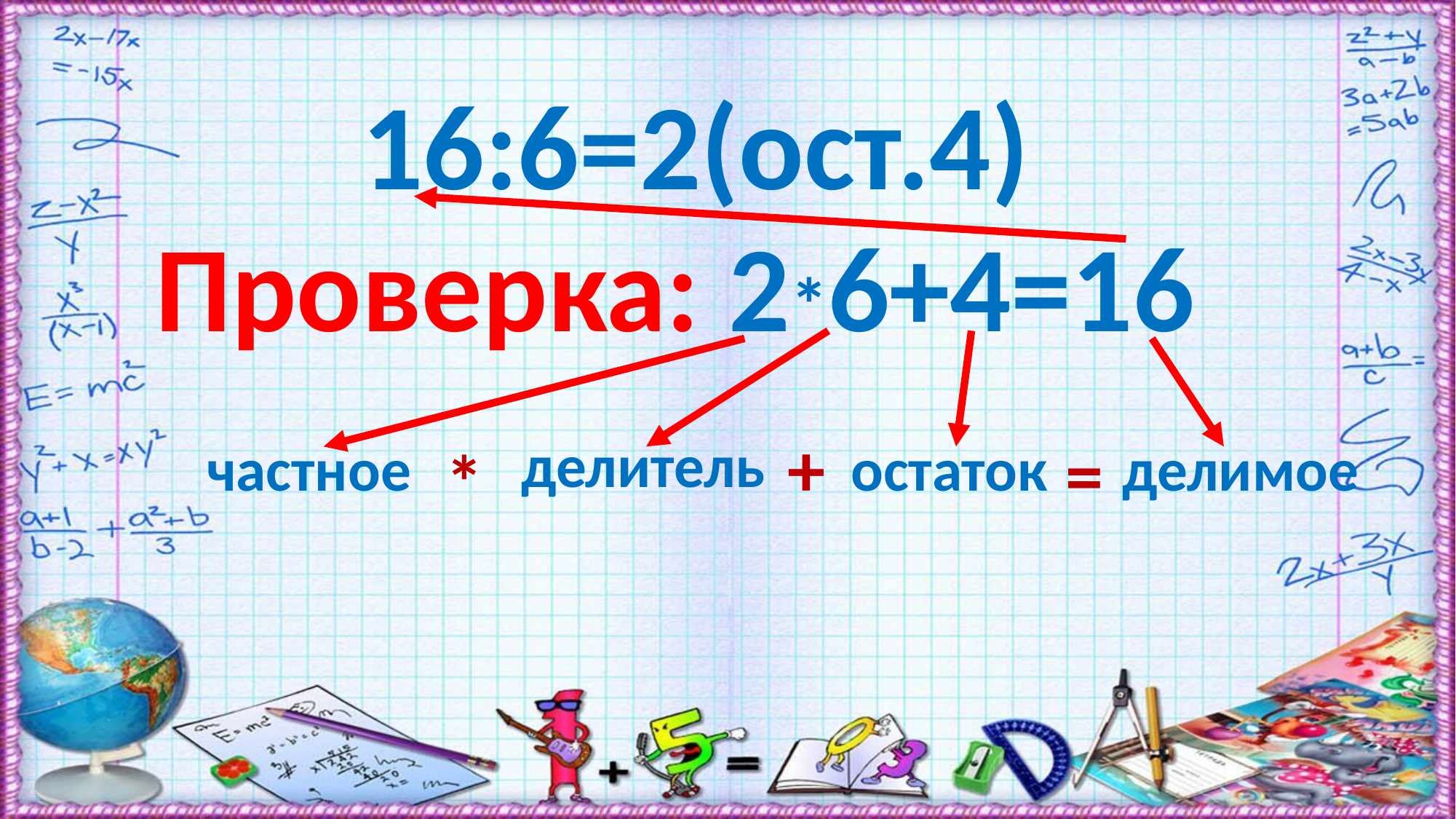

16:6=2(ост.4)
Проверка:
2*6+4=16
+
делитель
=
частное
остаток
делимое
*